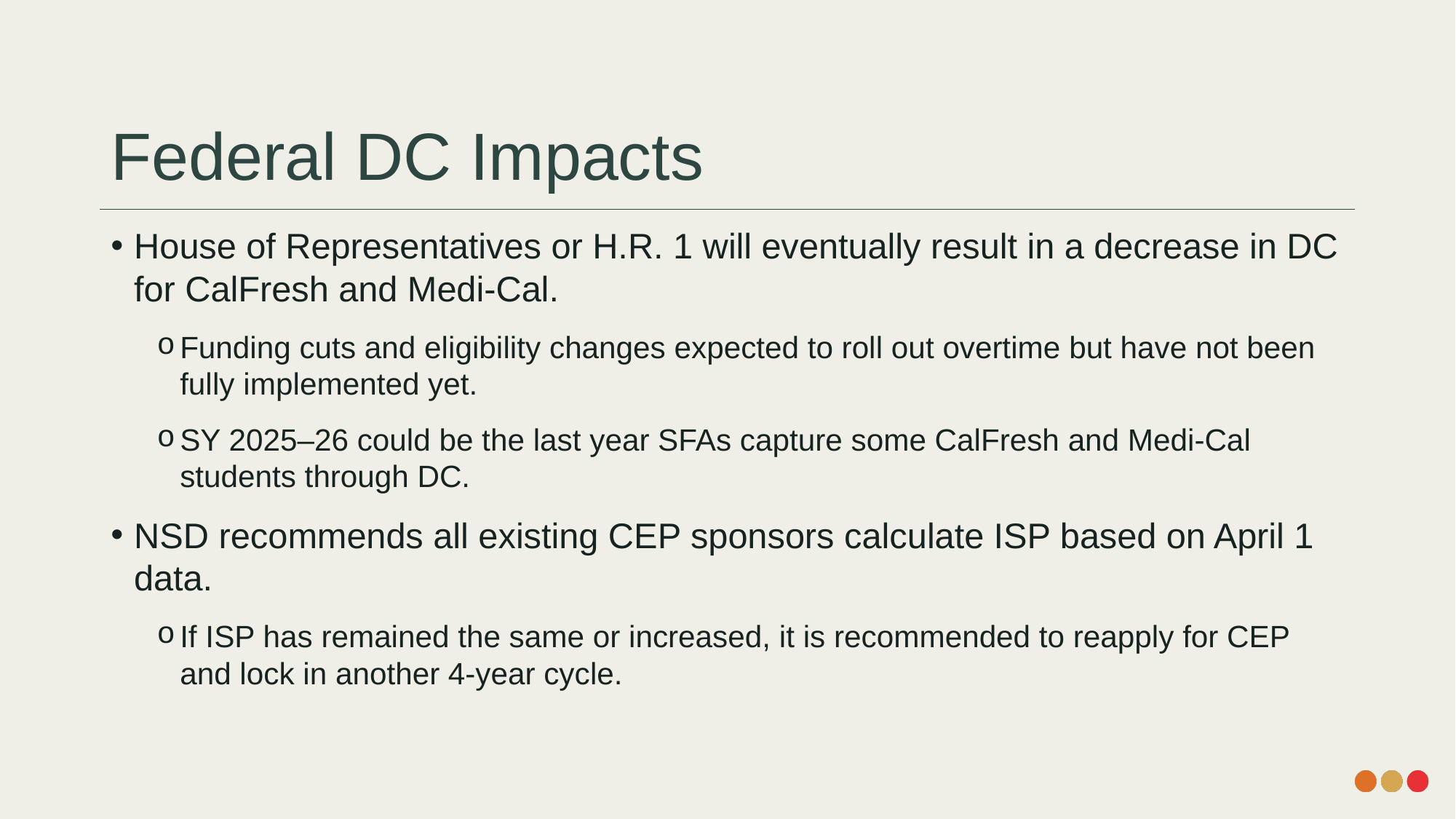

# Federal DC Impacts
House of Representatives or H.R. 1 will eventually result in a decrease in DC for CalFresh and Medi-Cal.
Funding cuts and eligibility changes expected to roll out overtime but have not been fully implemented yet.
SY 2025–26 could be the last year SFAs capture some CalFresh and Medi-Cal students through DC.
NSD recommends all existing CEP sponsors calculate ISP based on April 1 data.
If ISP has remained the same or increased, it is recommended to reapply for CEP and lock in another 4-year cycle.